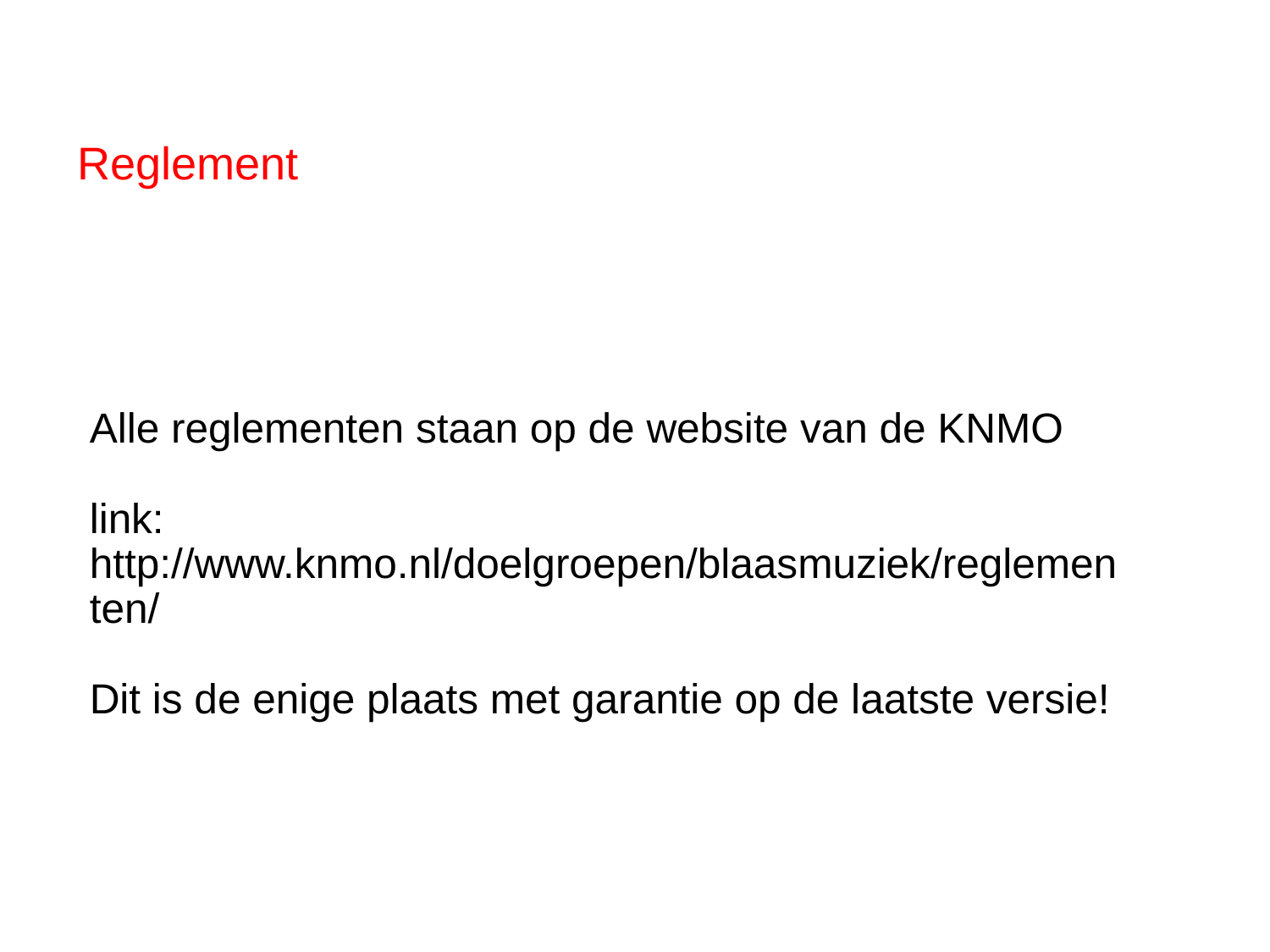

Reglement
# Alle reglementen staan op de website van de KNMO link: http://www.knmo.nl/doelgroepen/blaasmuziek/reglementen/ Dit is de enige plaats met garantie op de laatste versie!